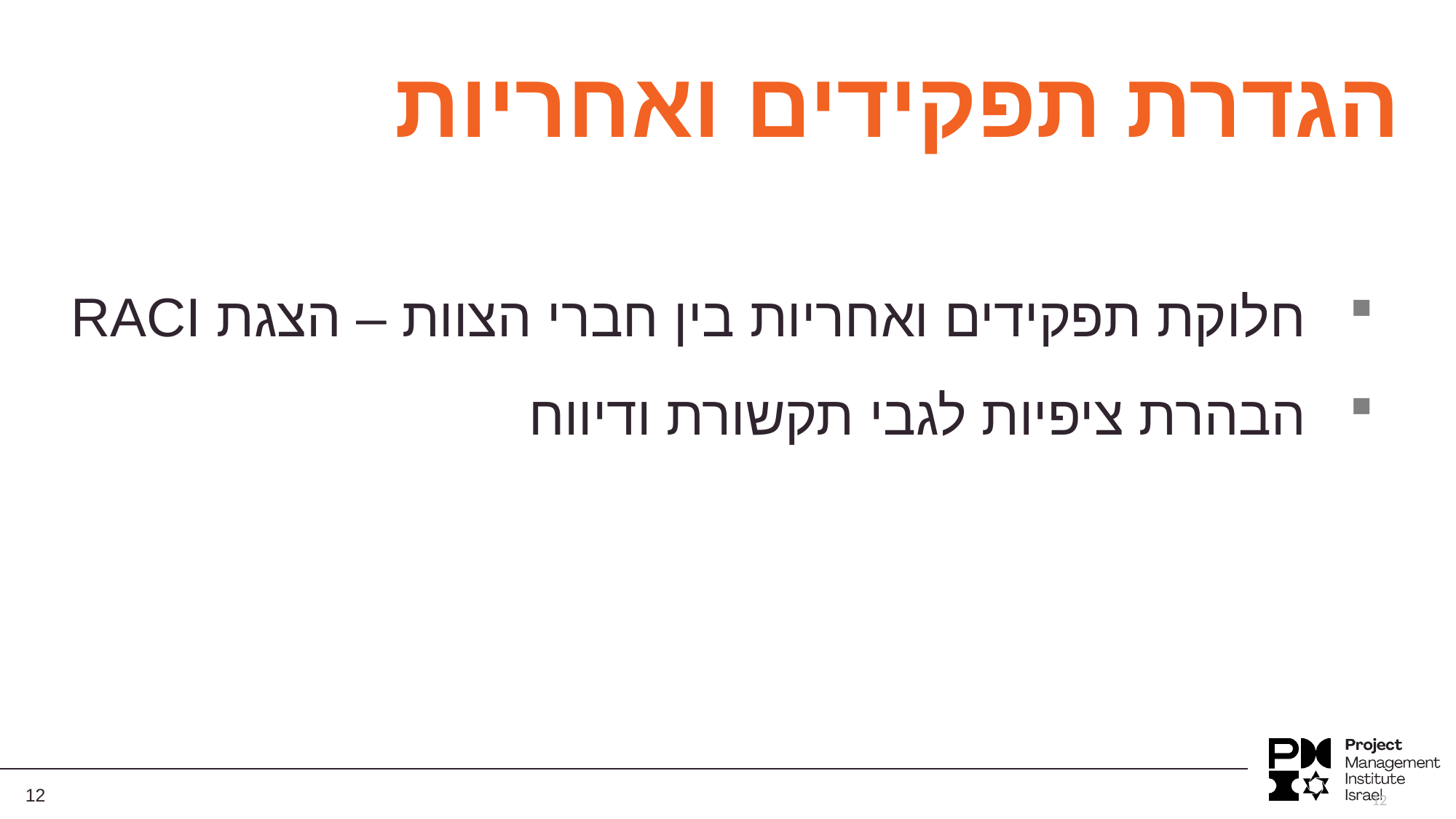

הגדרת תפקידים ואחריות
חלוקת תפקידים ואחריות בין חברי הצוות – הצגת RACI
הבהרת ציפיות לגבי תקשורת ודיווח